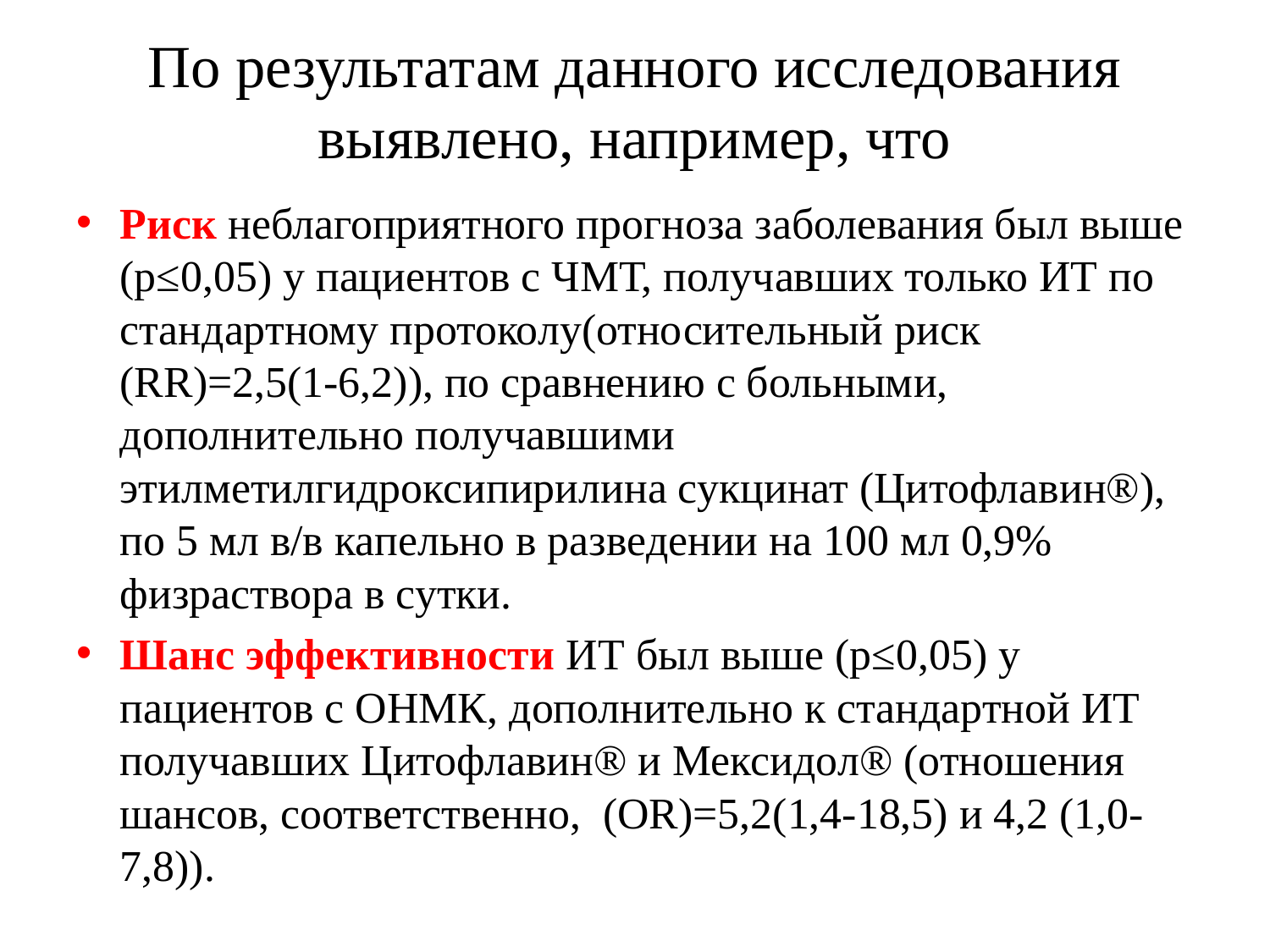

# По результатам данного исследования выявлено, например, что
Риск неблагоприятного прогноза заболевания был выше (р≤0,05) у пациентов с ЧМТ, получавших только ИТ по стандартному протоколу(относительный риск (RR)=2,5(1-6,2)), по сравнению с больными, дополнительно получавшими этилметилгидроксипирилина сукцинат (Цитофлавин®), по 5 мл в/в капельно в разведении на 100 мл 0,9% физраствора в сутки.
Шанс эффективности ИТ был выше (р≤0,05) у пациентов с ОНМК, дополнительно к стандартной ИТ получавших Цитофлавин® и Мексидол® (отношения шансов, соответственно,  (OR)=5,2(1,4-18,5) и 4,2 (1,0-7,8)).